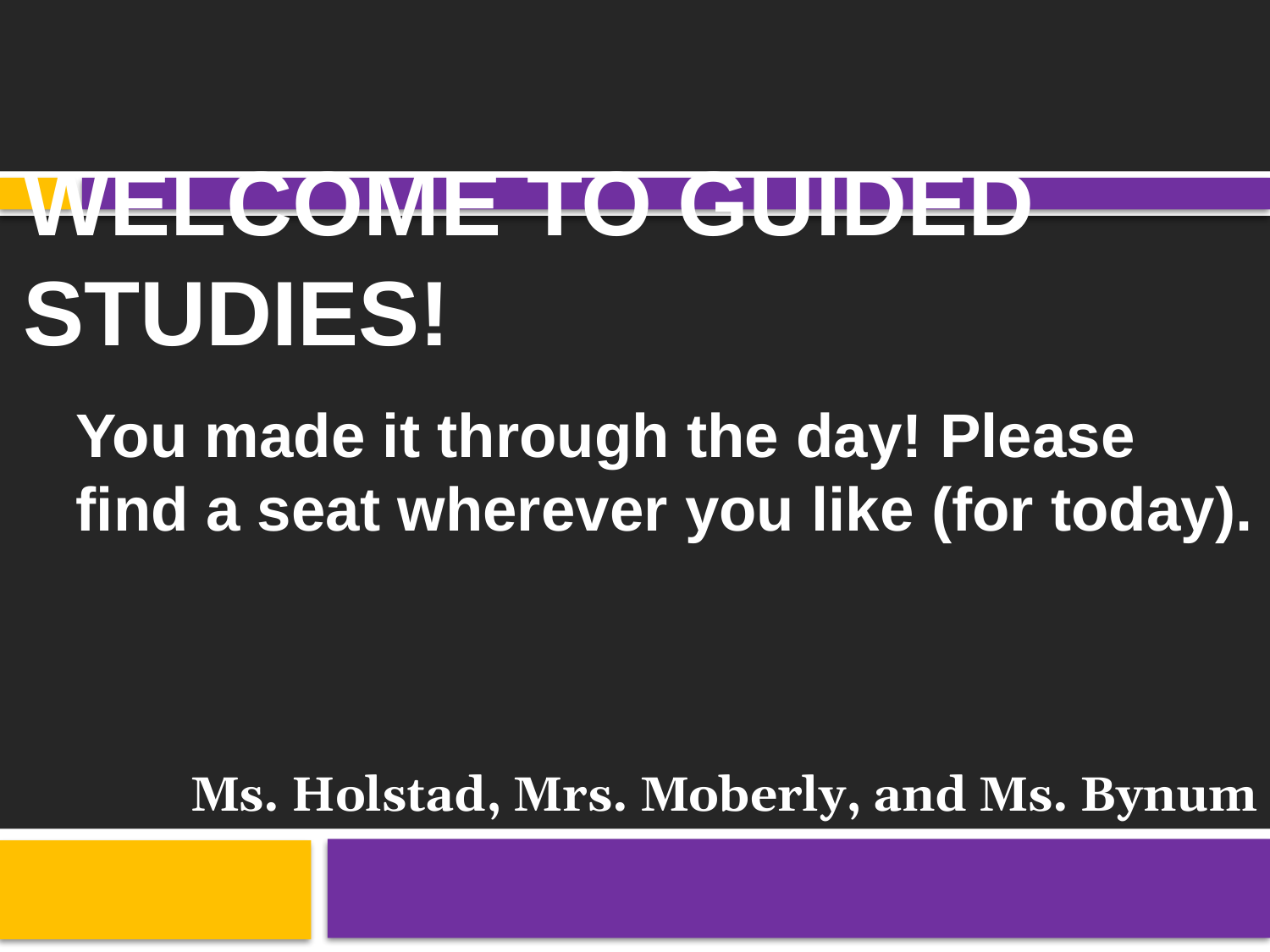

# Welcome to Guided Studies!
You made it through the day! Please find a seat wherever you like (for today).

Ms. Holstad, Mrs. Moberly, and Ms. Bynum